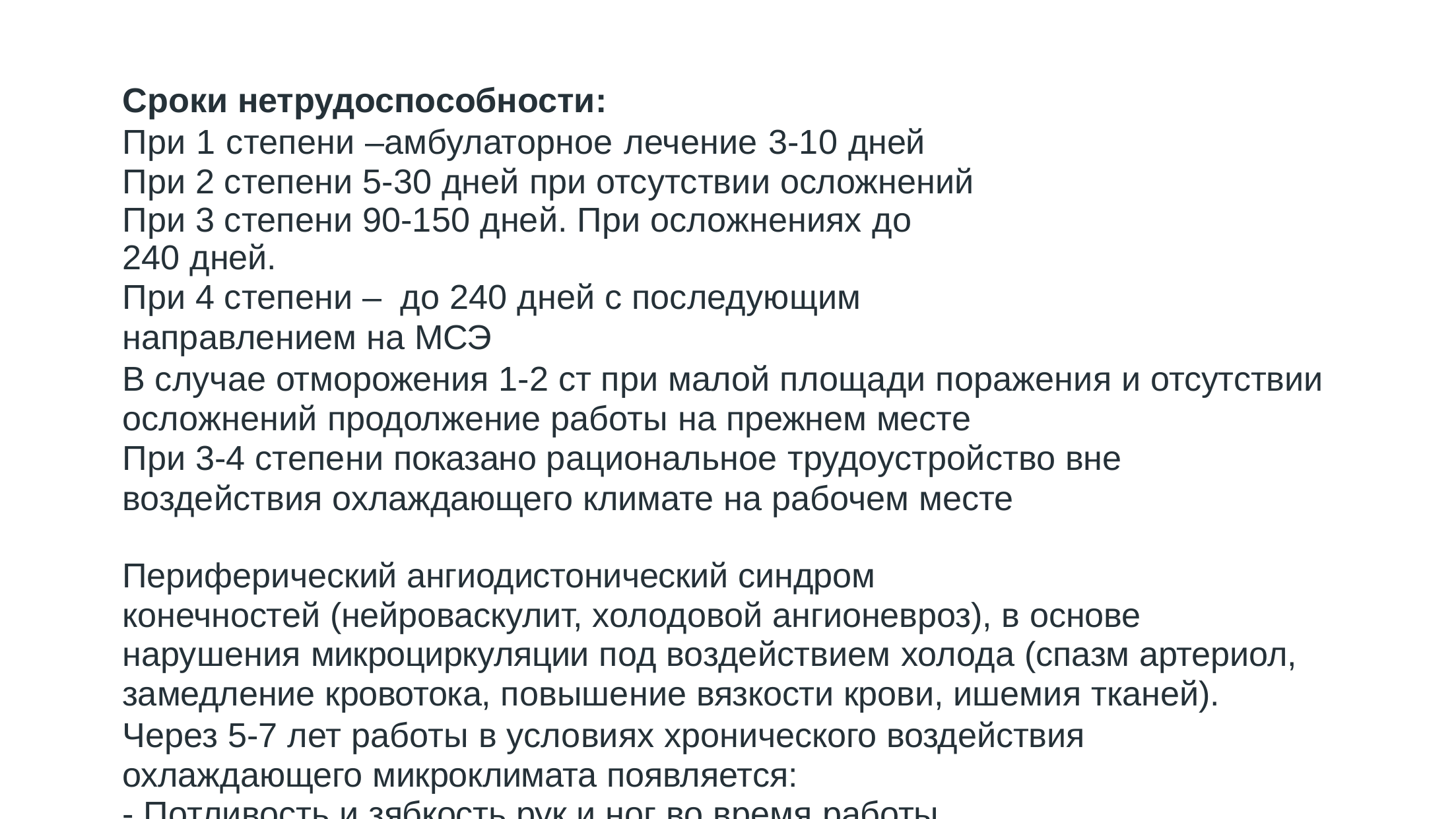

Сроки нетрудоспособности:
При 1 степени –амбулаторное лечение 3-10 дней При 2 степени 5-30 дней при отсутствии осложнений
При 3 степени 90-150 дней. При осложнениях до 240 дней.
При 4 степени – до 240 дней с последующим направлением на МСЭ
В случае отморожения 1-2 ст при малой площади поражения и отсутствии осложнений продолжение работы на прежнем месте
При 3-4 степени показано рациональное трудоустройство вне воздействия охлаждающего климате на рабочем месте
Периферический ангиодистонический синдром
конечностей (нейроваскулит, холодовой ангионевроз), в основе нарушения микроциркуляции под воздействием холода (спазм артериол, замедление кровотока, повышение вязкости крови, ишемия тканей).
Через 5-7 лет работы в условиях хронического воздействия охлаждающего микроклимата появляется:
- Потливость и зябкость рук и ног во время работы